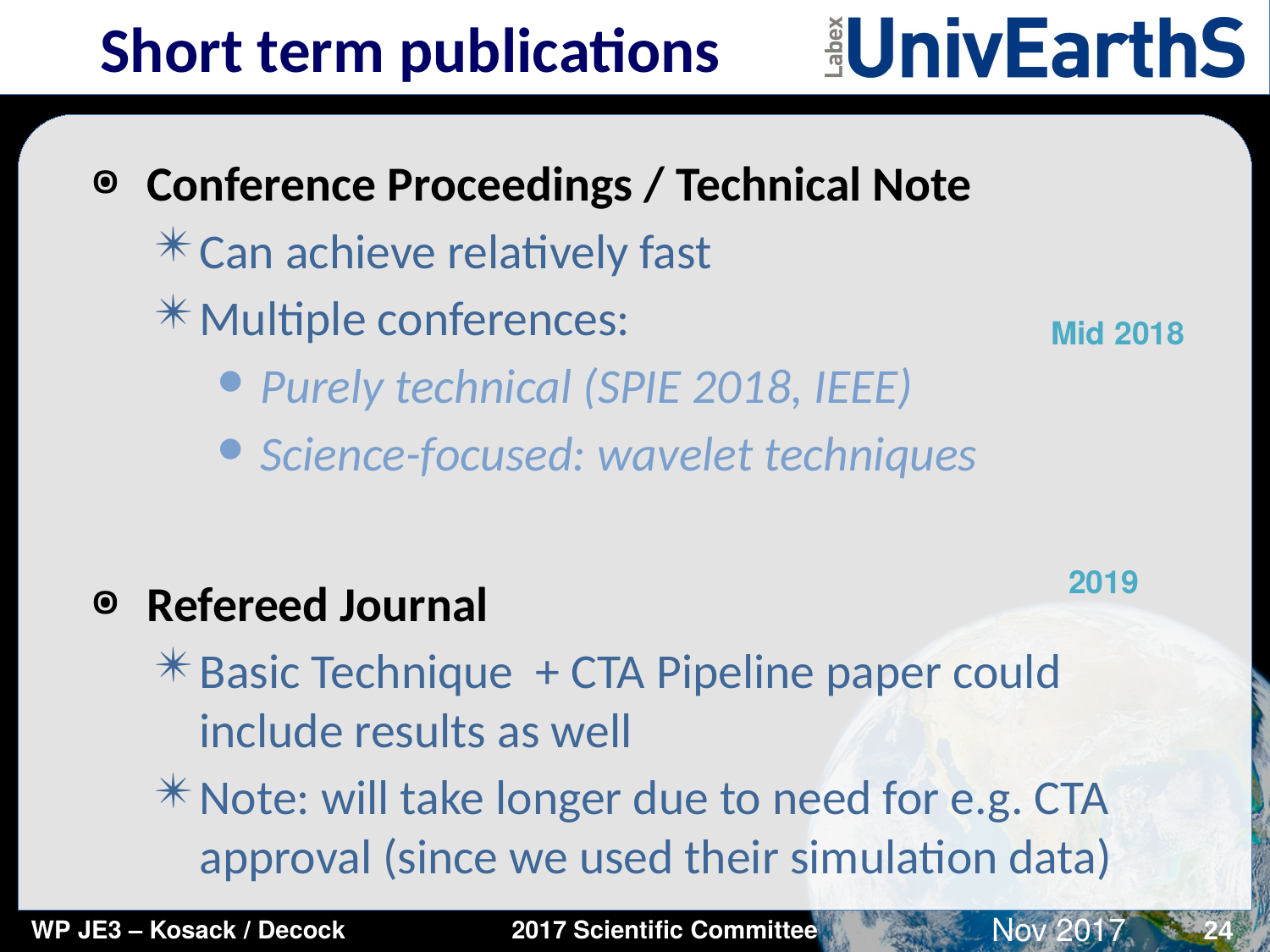

# Short term publications
Conference Proceedings / Technical Note
Can achieve relatively fast
Multiple conferences:
Purely technical (SPIE 2018, IEEE)
Science-focused: wavelet techniques

Refereed Journal
Basic Technique  + CTA Pipeline paper could include results as well
Note: will take longer due to need for e.g. CTA approval (since we used their simulation data)
Mid 2018
2019
24